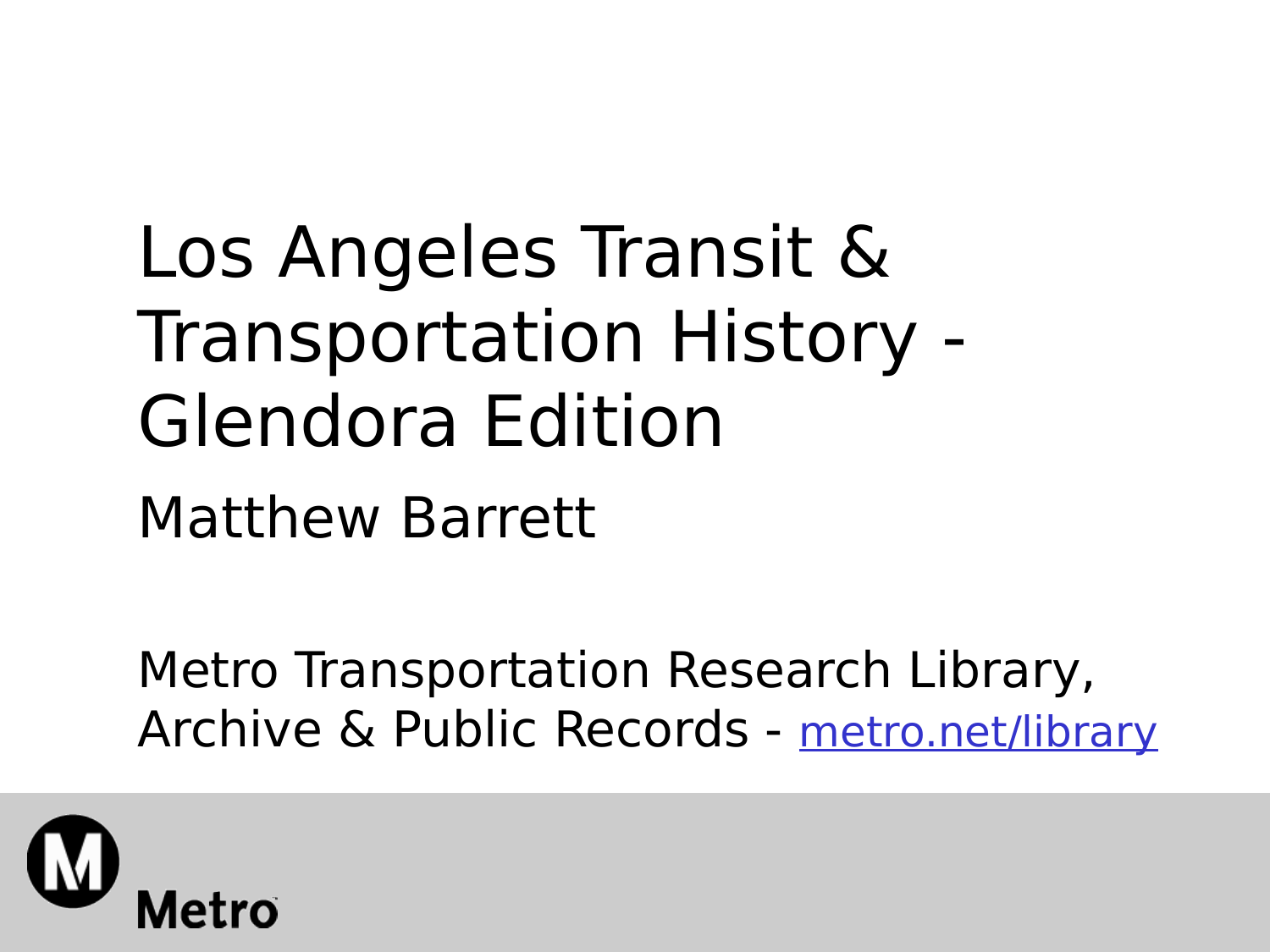

# Los Angeles Transit & Transportation History - Glendora Edition
Matthew Barrett

Metro Transportation Research Library, Archive & Public Records - metro.net/library